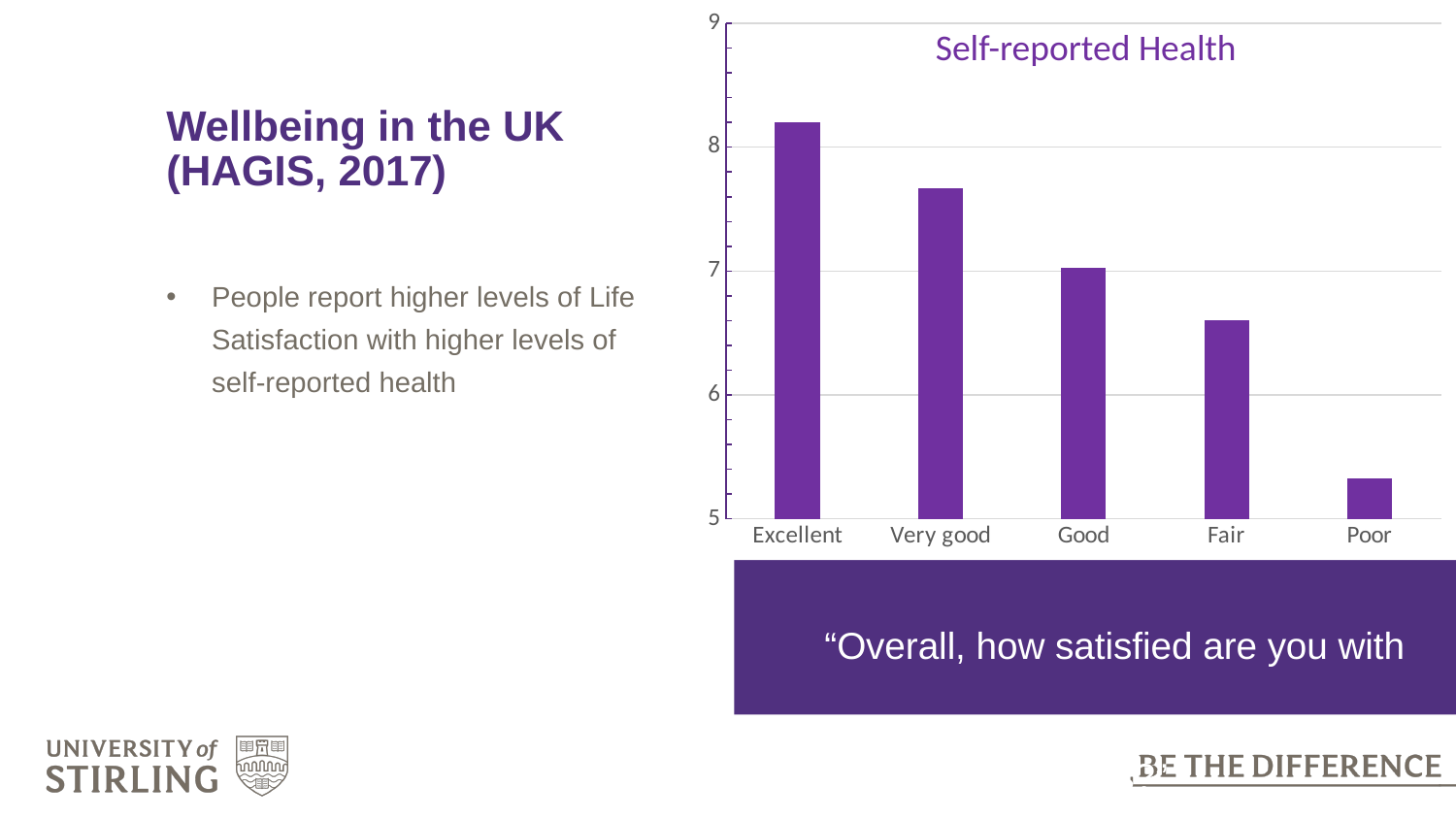

### Chart: Mean Ratings of Personal Wellbeing

| Category |
|---|

### Chart

| Category | Mean Life Satisfaction by Subjective Health Status |
|---|---|
| Excellent | 8.2033901215 |
| Very good | 7.6648650169 |
| Good | 7.0259737968 |
| Fair | 6.6015625 |
| Poor | 5.323076725 |
Self-reported Health
# Wellbeing in the UK (HAGIS, 2017)
People report higher levels of Life Satisfaction with higher levels of self-reported health

“Overall, how satisfied are you with your life nowadays?”